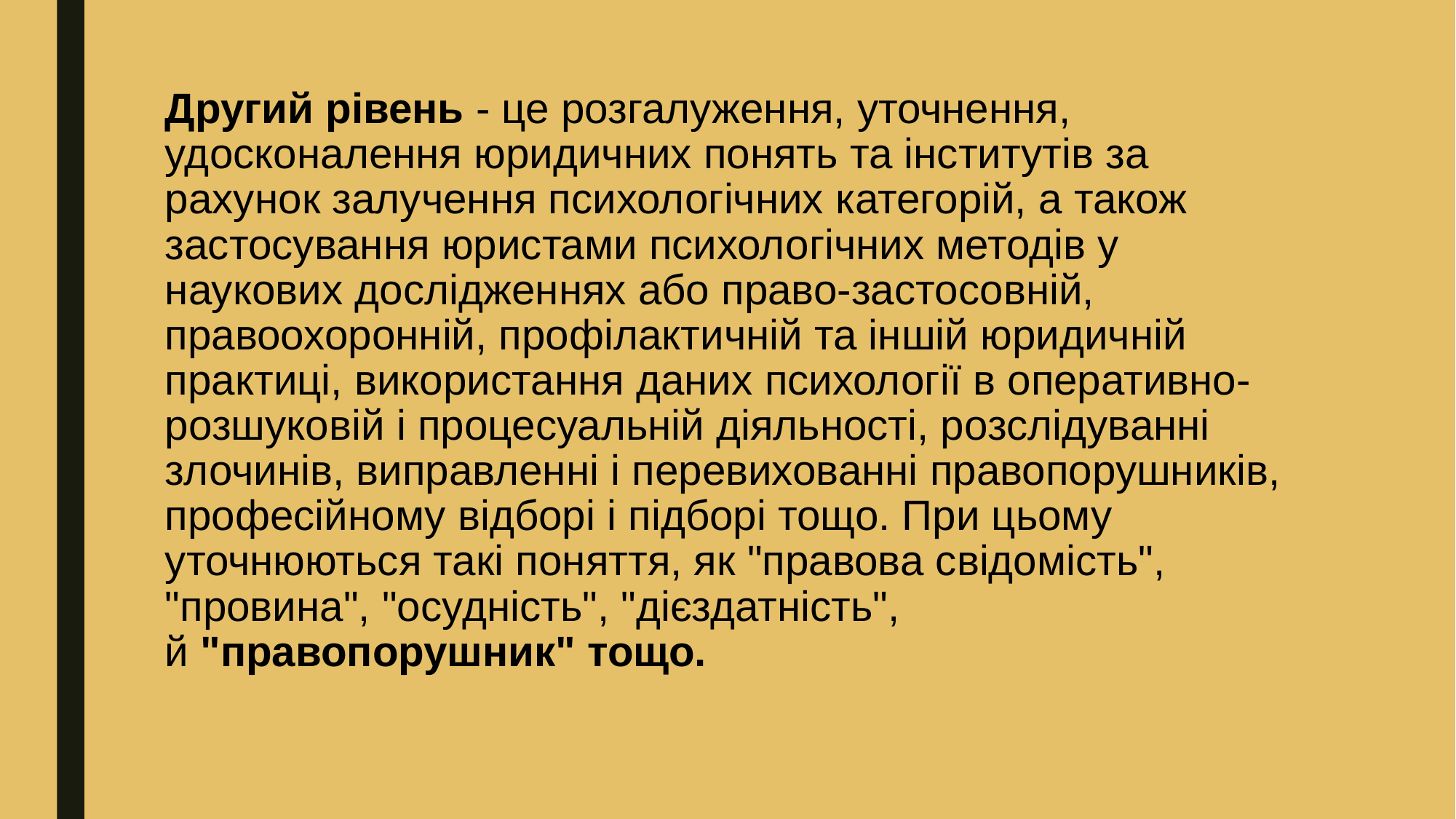

# Другий рівень - це розгалуження, уточнення, удосконалення юридичних понять та інститутів за рахунок залучення психологічних категорій, а також застосування юристами психологічних методів у наукових дослідженнях або право-застосовній, правоохоронній, профілактичній та іншій юридичній практиці, використання даних психології в оперативно-розшуковій і процесуальній діяльності, розслідуванні злочинів, виправленні і перевихованні правопорушників, професійному відборі і підборі тощо. При цьому уточнюються такі поняття, як "правова свідомість", "провина", "осудність", "дієздатність", й "правопорушник" тощо.